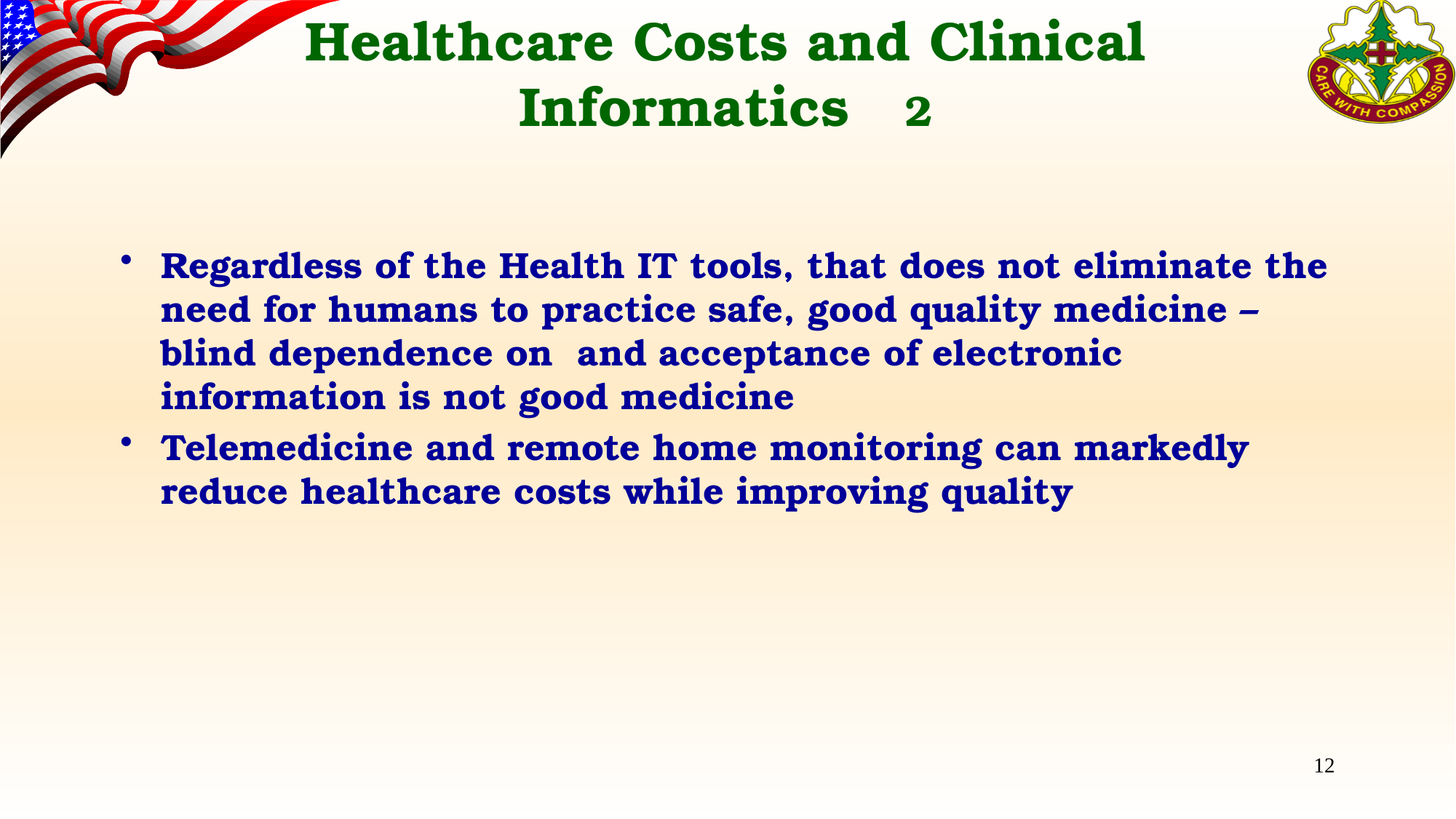

# Healthcare Costs and Clinical Informatics   2
Regardless of the Health IT tools, that does not eliminate the need for humans to practice safe, good quality medicine – blind dependence on  and acceptance of electronic information is not good medicine
Telemedicine and remote home monitoring can markedly reduce healthcare costs while improving quality
12